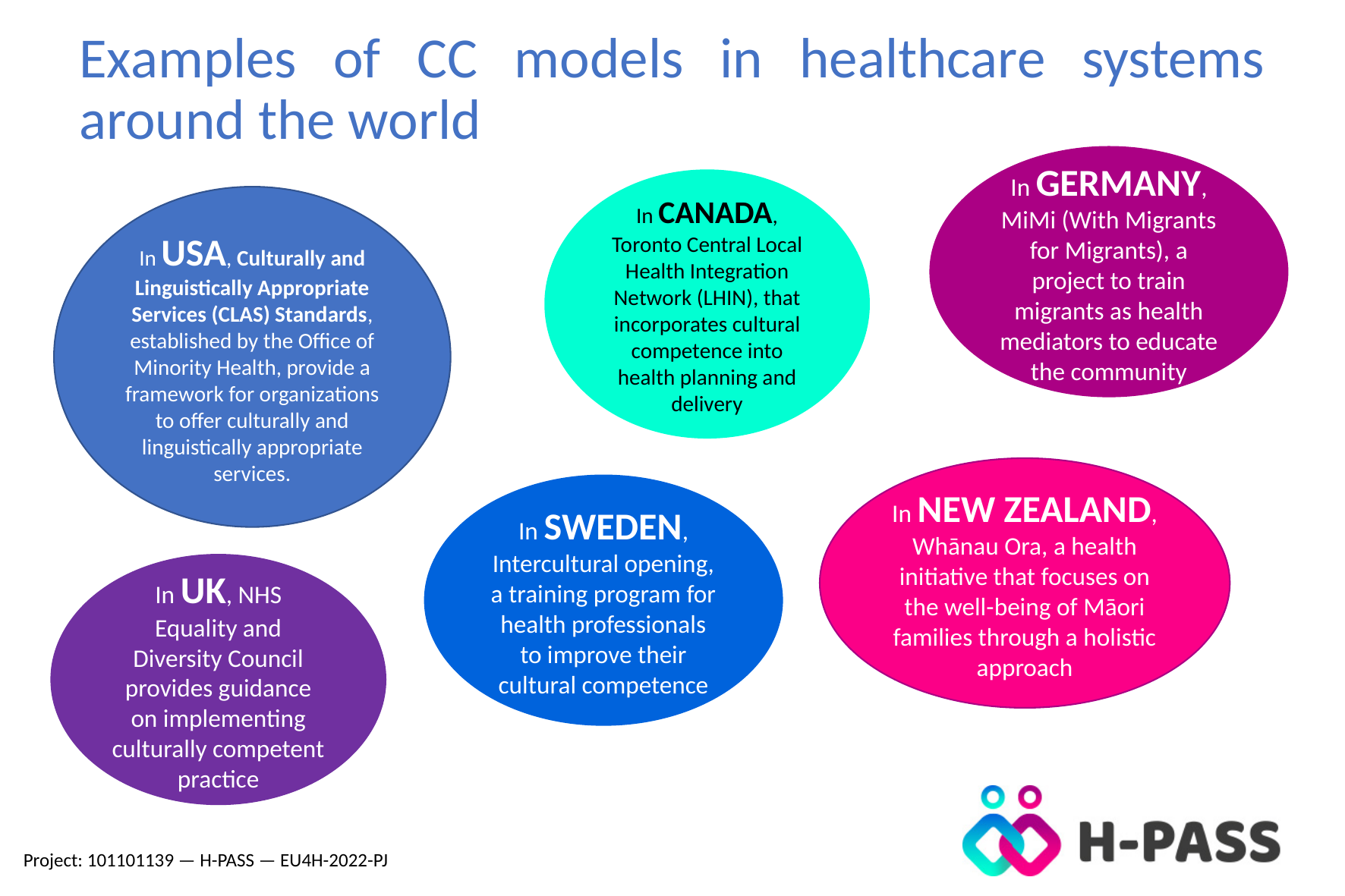

Examples of CC models in healthcare systems around the world
In GERMANY, MiMi (With Migrants for Migrants), a project to train migrants as health mediators to educate the community
In CANADA, Toronto Central Local Health Integration Network (LHIN), that incorporates cultural competence into health planning and delivery
In USA, Culturally and Linguistically Appropriate Services (CLAS) Standards, established by the Office of Minority Health, provide a framework for organizations to offer culturally and linguistically appropriate services.
In NEW ZEALAND, Whānau Ora, a health initiative that focuses on the well-being of Māori families through a holistic approach
In SWEDEN, Intercultural opening, a training program for health professionals to improve their cultural competence
In UK, NHS Equality and Diversity Council provides guidance on implementing culturally competent practice
Project: 101101139 — H-PASS — EU4H-2022-PJ